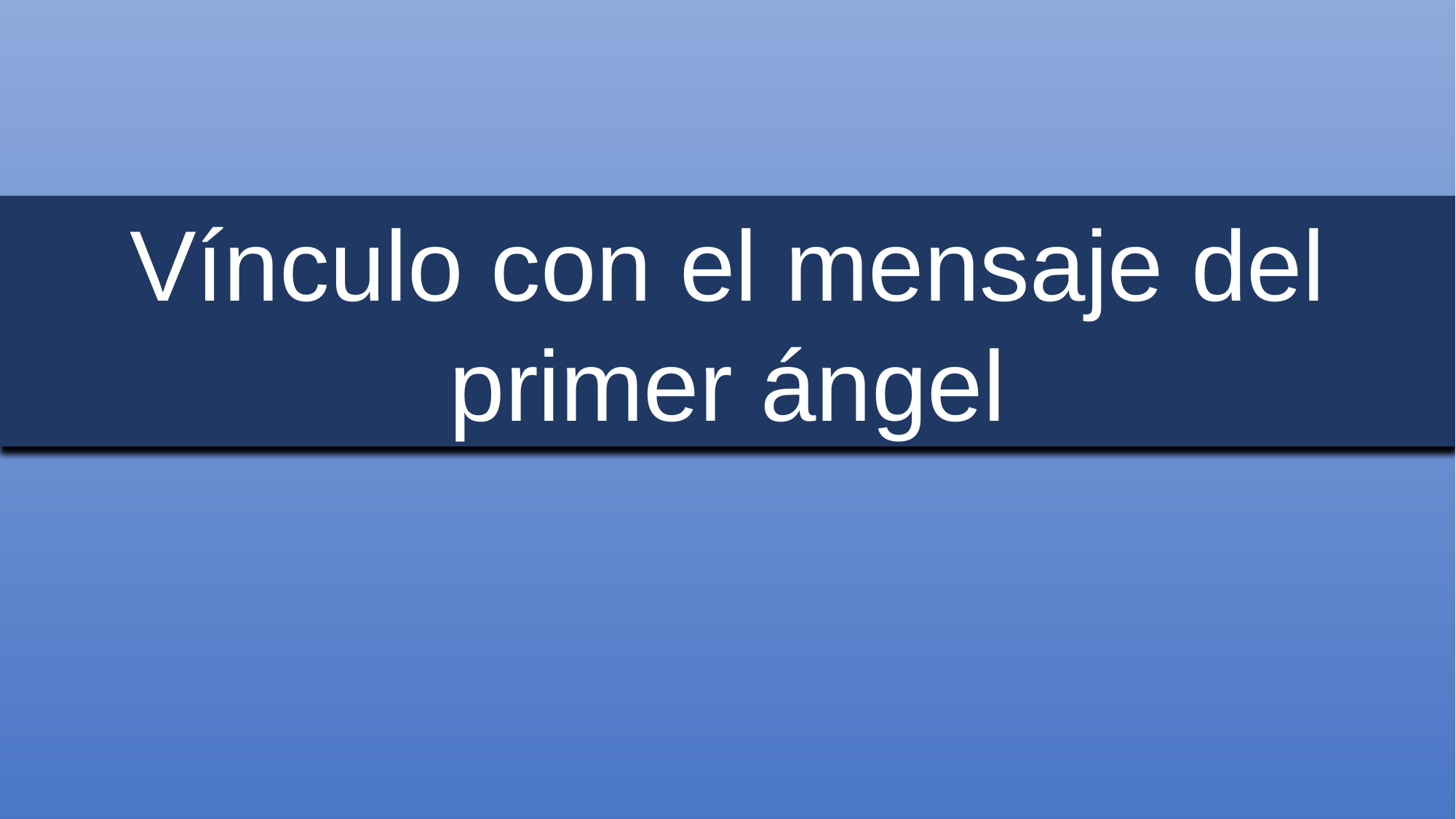

Vínculo con el mensaje del primer ángel